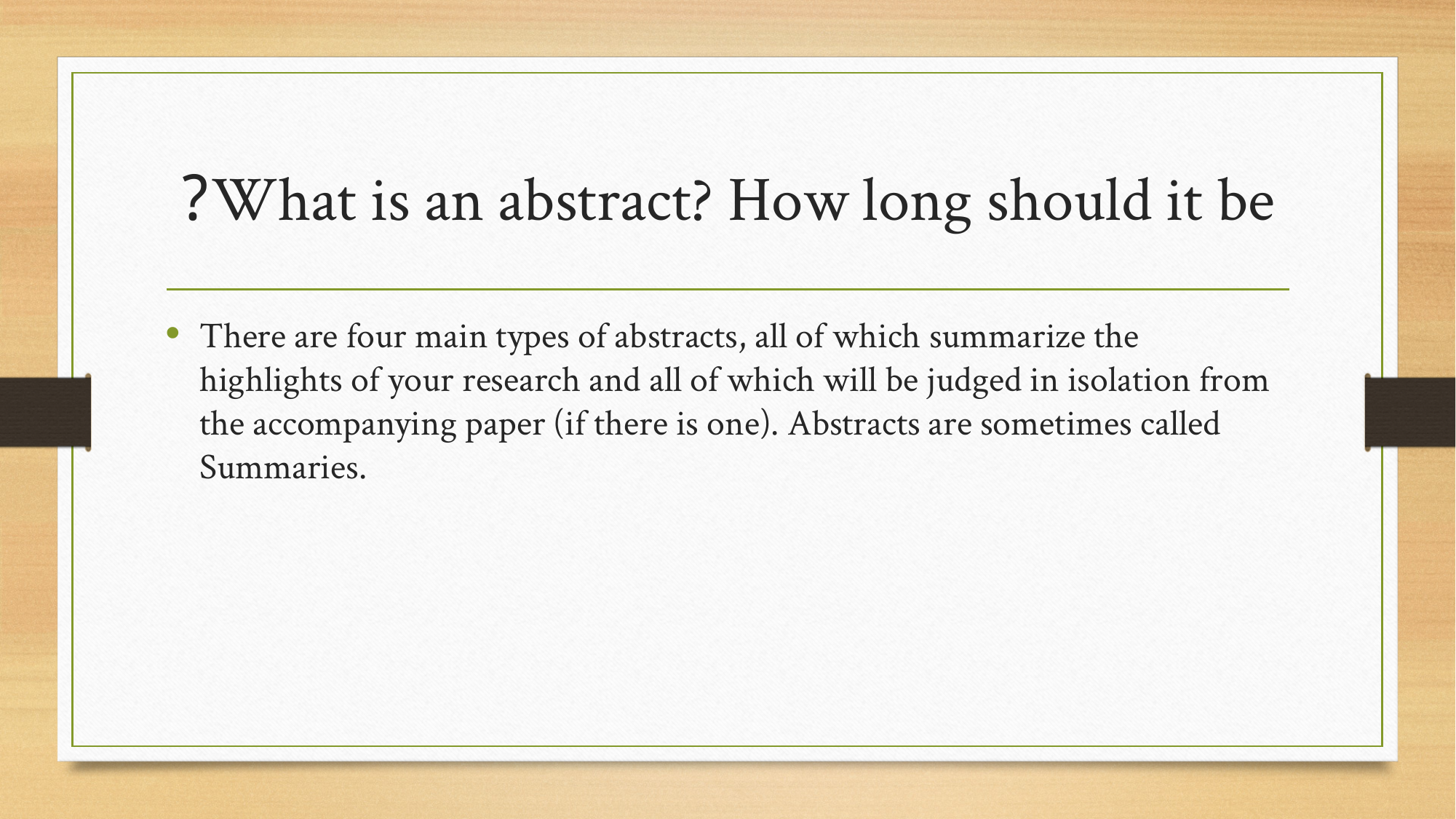

# What is an abstract? How long should it be?
There are four main types of abstracts, all of which summarize the highlights of your research and all of which will be judged in isolation from the accompanying paper (if there is one). Abstracts are sometimes called Summaries.